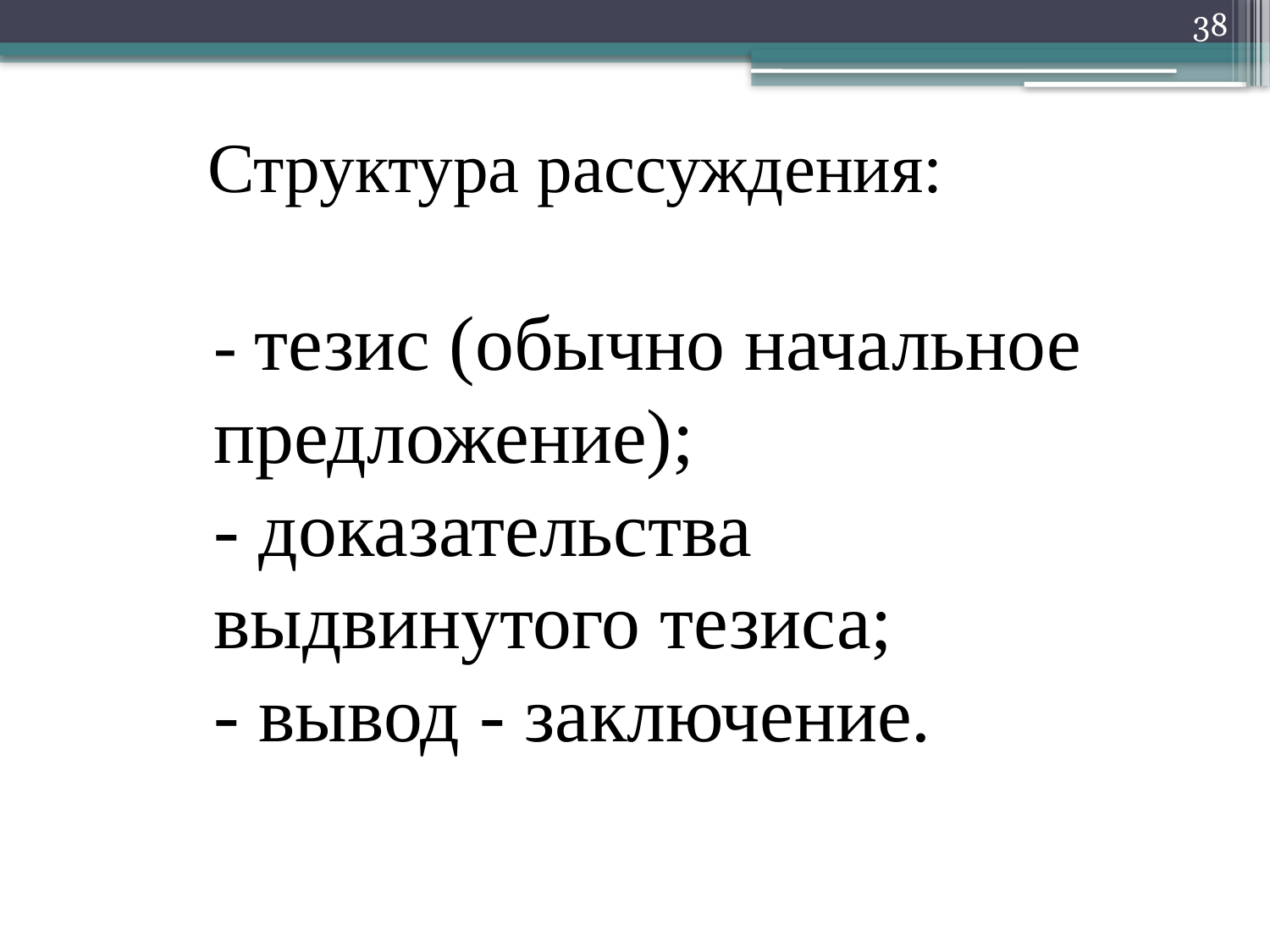

38
Структура рассуждения:
- тезис (обычно начальное предложение);
- доказательства выдвинутого тезиса;
- вывод - заключение.